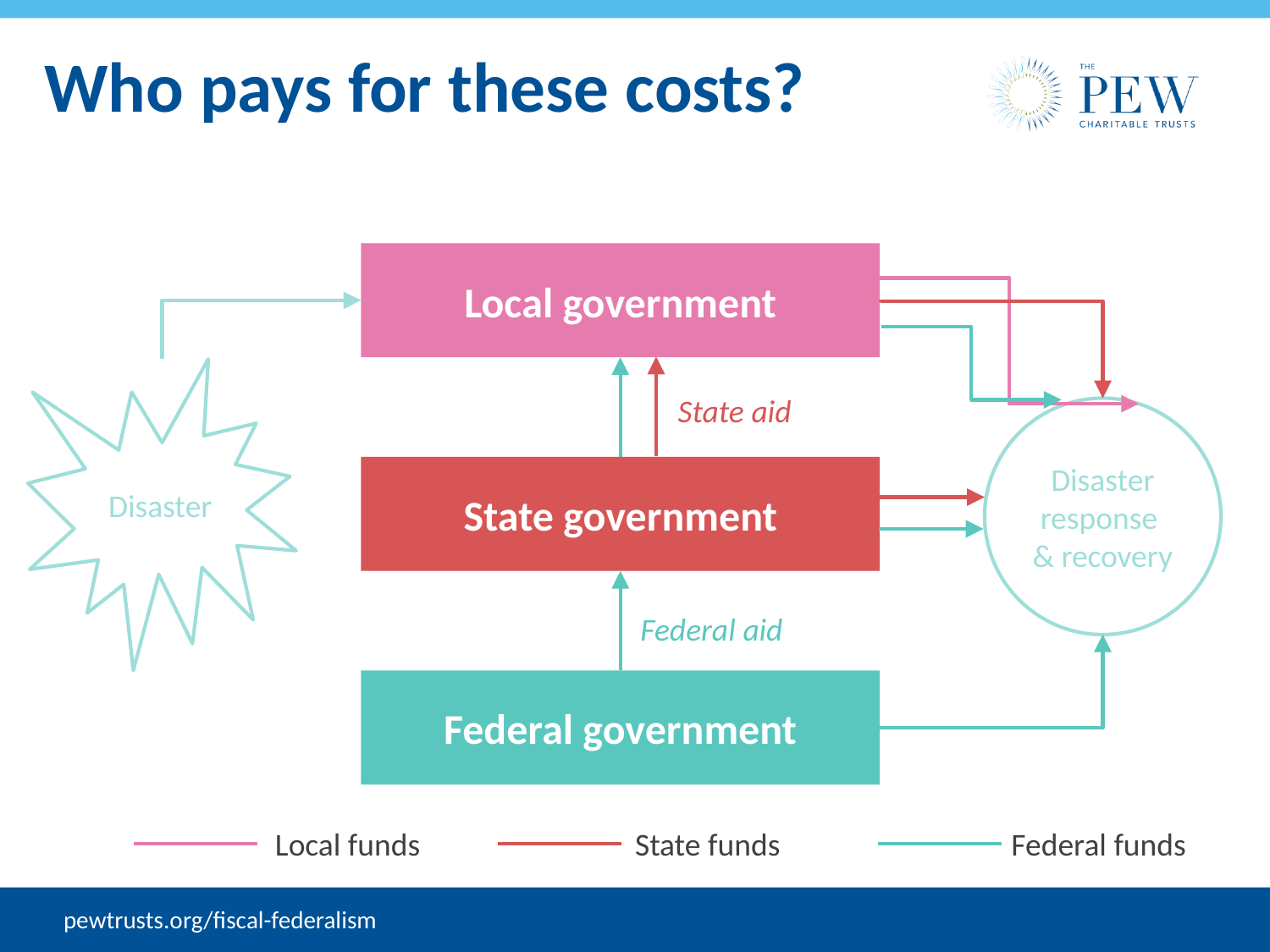

# Who pays for these costs?
Local government
Disaster
State aid
Disaster response
& recovery
State government
Federal aid
Federal government
Local funds
State funds
Federal funds